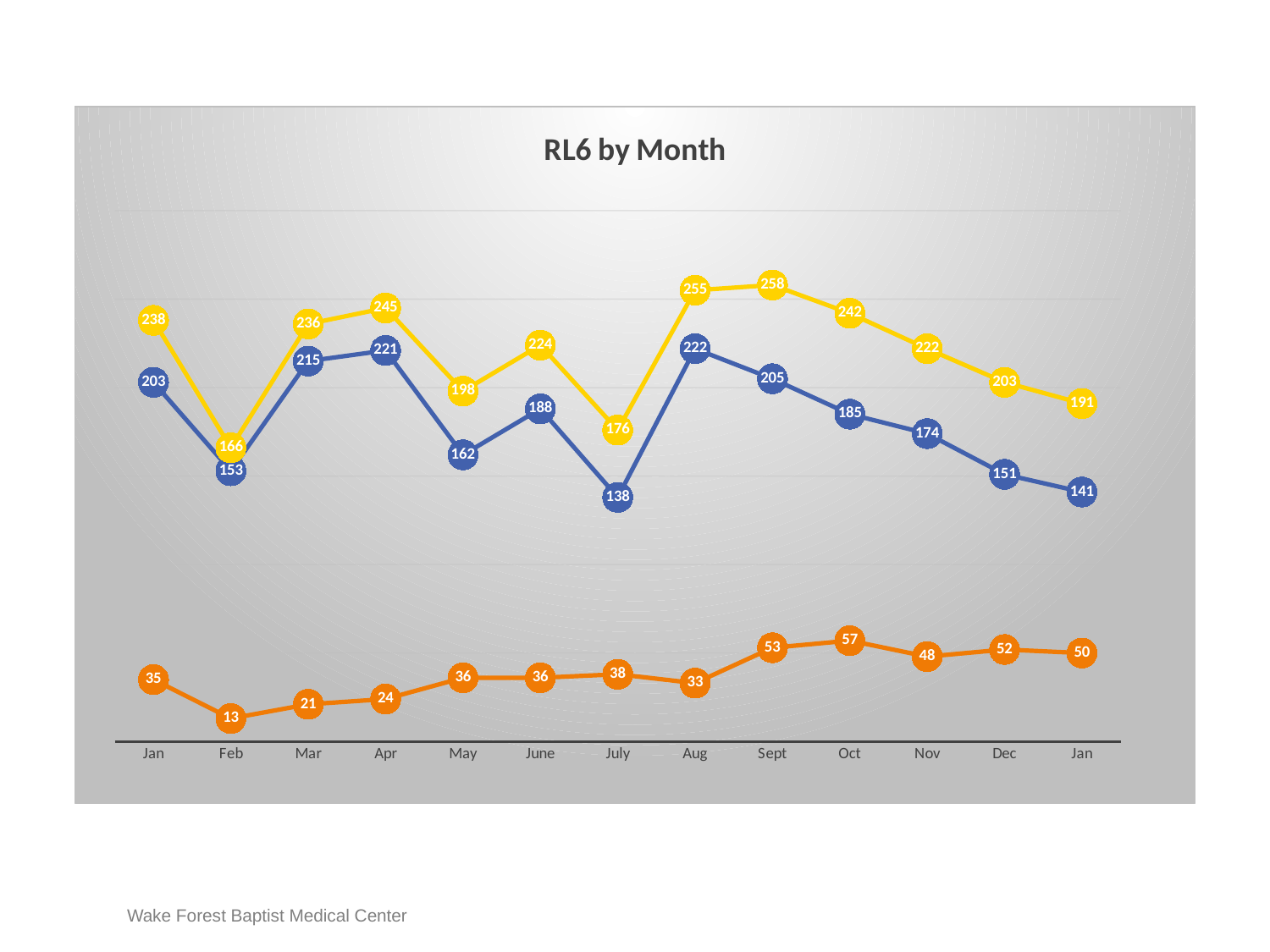

### Chart: RL6 by Month

| Category | Lab | BB | Total |
|---|---|---|---|
| Jan | 203.0 | 35.0 | 238.0 |
| Feb | 153.0 | 13.0 | 166.0 |
| Mar | 215.0 | 21.0 | 236.0 |
| Apr | 221.0 | 24.0 | 245.0 |
| May | 162.0 | 36.0 | 198.0 |
| June | 188.0 | 36.0 | 224.0 |
| July | 138.0 | 38.0 | 176.0 |
| Aug | 222.0 | 33.0 | 255.0 |
| Sept | 205.0 | 53.0 | 258.0 |
| Oct | 185.0 | 57.0 | 242.0 |
| Nov | 174.0 | 48.0 | 222.0 |
| Dec | 151.0 | 52.0 | 203.0 |
| Jan | 141.0 | 50.0 | 191.0 |